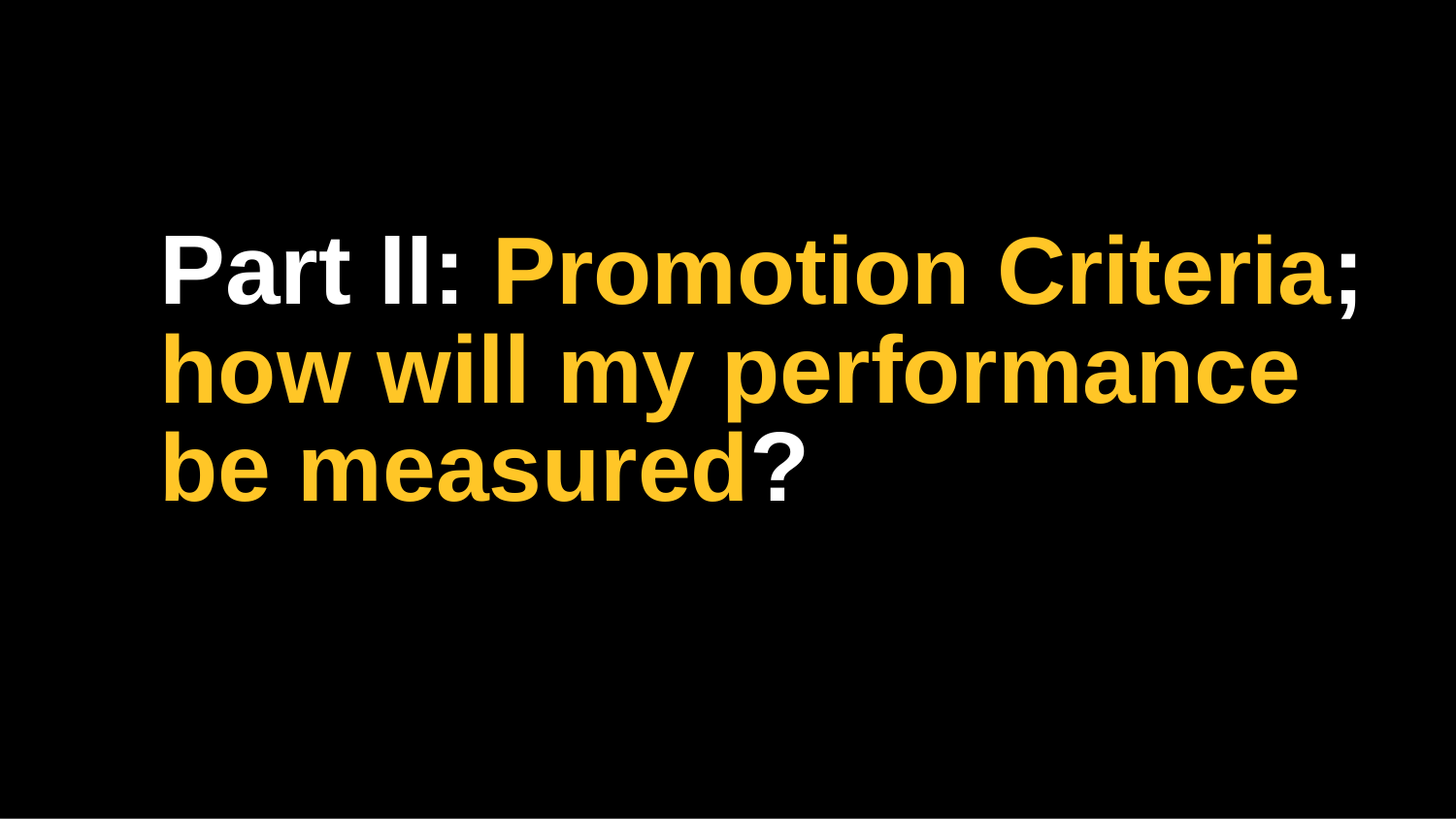

Part II: Promotion Criteria; how will my performance be measured?